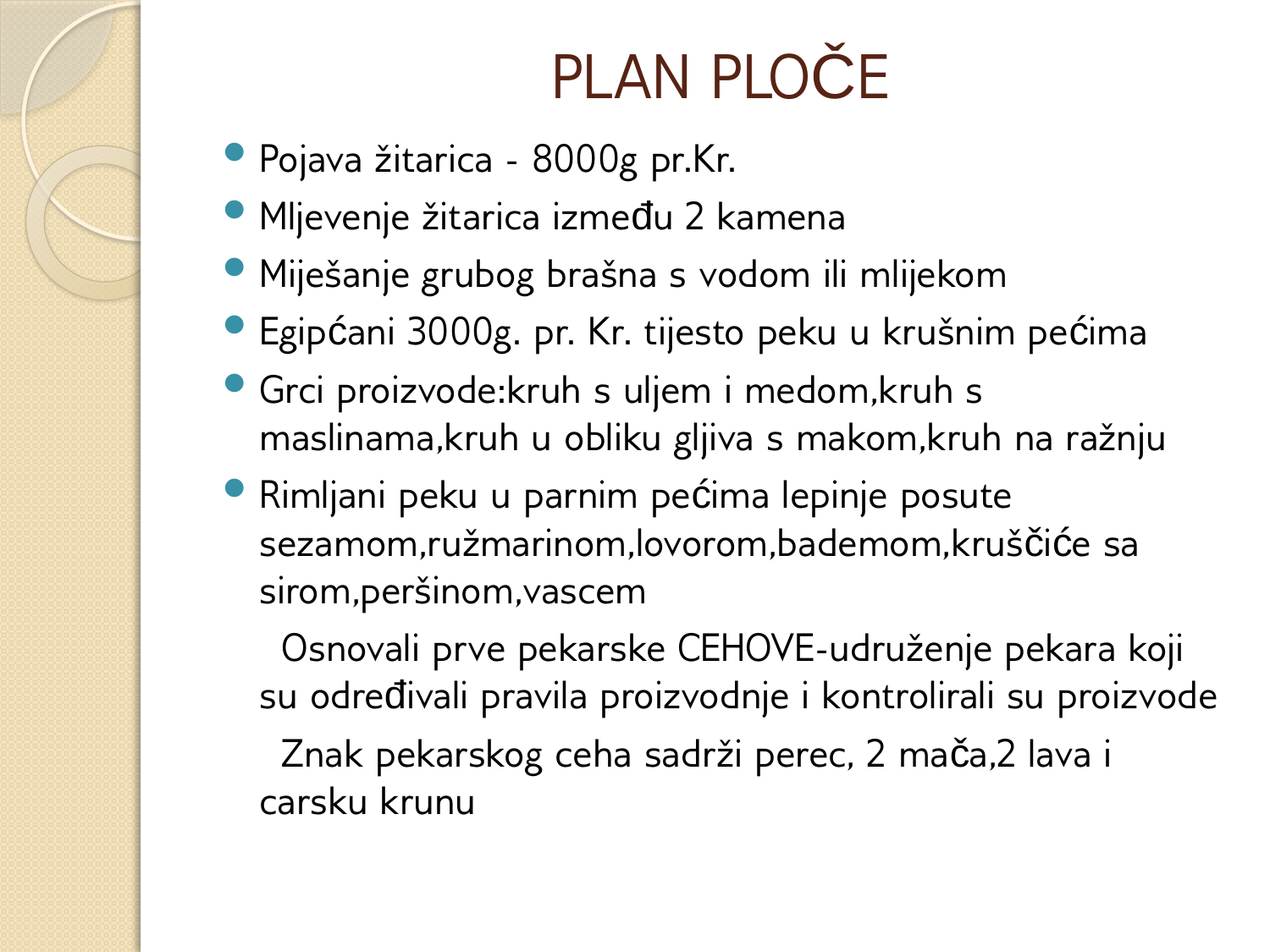

# PLAN PLOČE
Pojava žitarica - 8000g pr.Kr.
Mljevenje žitarica između 2 kamena
Miješanje grubog brašna s vodom ili mlijekom
Egipćani 3000g. pr. Kr. tijesto peku u krušnim pećima
Grci proizvode:kruh s uljem i medom,kruh s maslinama,kruh u obliku gljiva s makom,kruh na ražnju
Rimljani peku u parnim pećima lepinje posute sezamom,ružmarinom,lovorom,bademom,kruščiće sa sirom,peršinom,vascem
     Osnovali prve pekarske CEHOVE-udruženje pekara koji su određivali pravila proizvodnje i kontrolirali su proizvode
     Znak pekarskog ceha sadrži perec, 2 mača,2 lava i carsku krunu